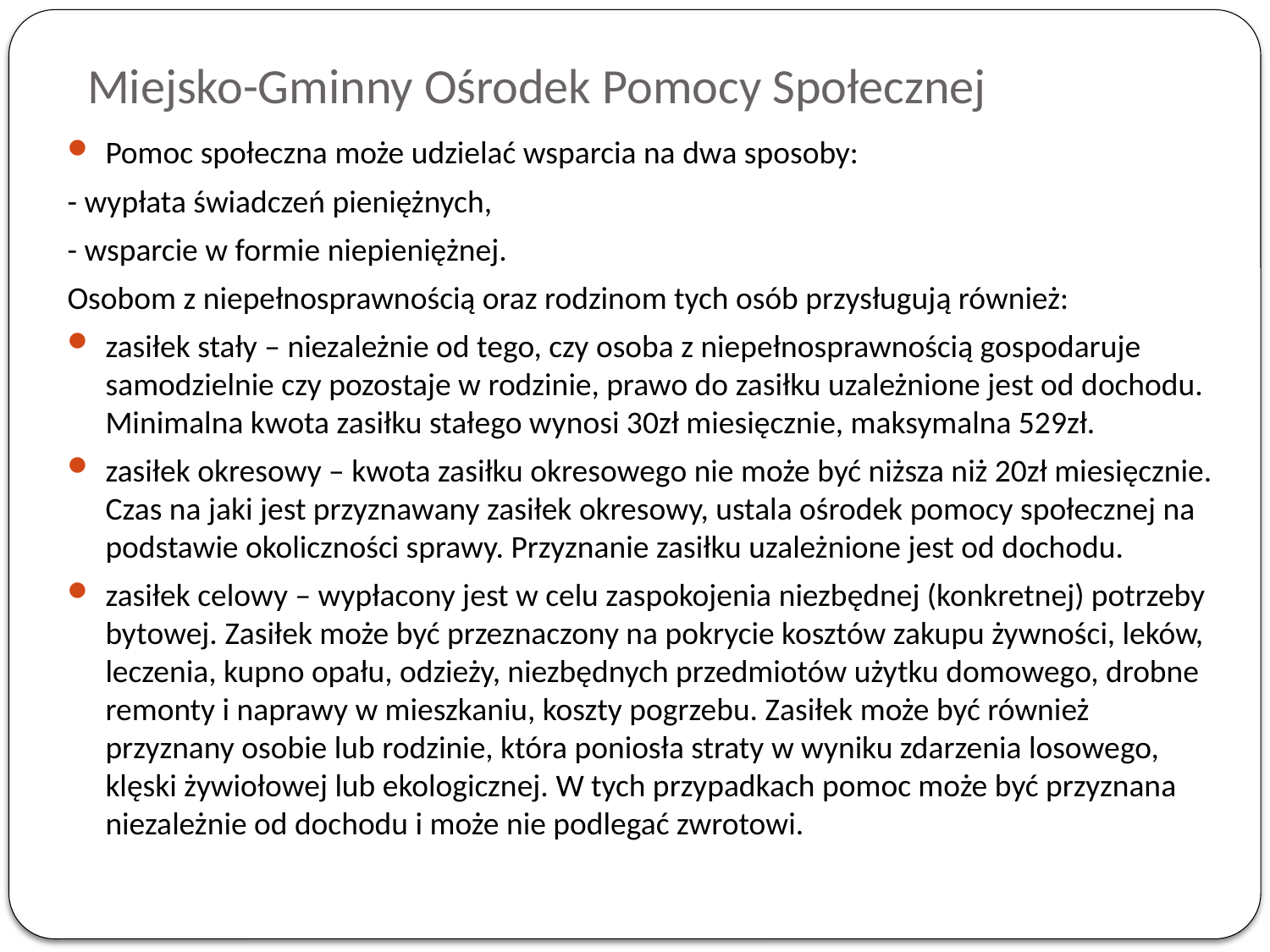

# Miejsko-Gminny Ośrodek Pomocy Społecznej
Pomoc społeczna może udzielać wsparcia na dwa sposoby:
- wypłata świadczeń pieniężnych,
- wsparcie w formie niepieniężnej.
Osobom z niepełnosprawnością oraz rodzinom tych osób przysługują również:
zasiłek stały – niezależnie od tego, czy osoba z niepełnosprawnością gospodaruje samodzielnie czy pozostaje w rodzinie, prawo do zasiłku uzależnione jest od dochodu. Minimalna kwota zasiłku stałego wynosi 30zł miesięcznie, maksymalna 529zł.
zasiłek okresowy – kwota zasiłku okresowego nie może być niższa niż 20zł miesięcznie. Czas na jaki jest przyznawany zasiłek okresowy, ustala ośrodek pomocy społecznej na podstawie okoliczności sprawy. Przyznanie zasiłku uzależnione jest od dochodu.
zasiłek celowy – wypłacony jest w celu zaspokojenia niezbędnej (konkretnej) potrzeby bytowej. Zasiłek może być przeznaczony na pokrycie kosztów zakupu żywności, leków, leczenia, kupno opału, odzieży, niezbędnych przedmiotów użytku domowego, drobne remonty i naprawy w mieszkaniu, koszty pogrzebu. Zasiłek może być również przyznany osobie lub rodzinie, która poniosła straty w wyniku zdarzenia losowego, klęski żywiołowej lub ekologicznej. W tych przypadkach pomoc może być przyznana niezależnie od dochodu i może nie podlegać zwrotowi.